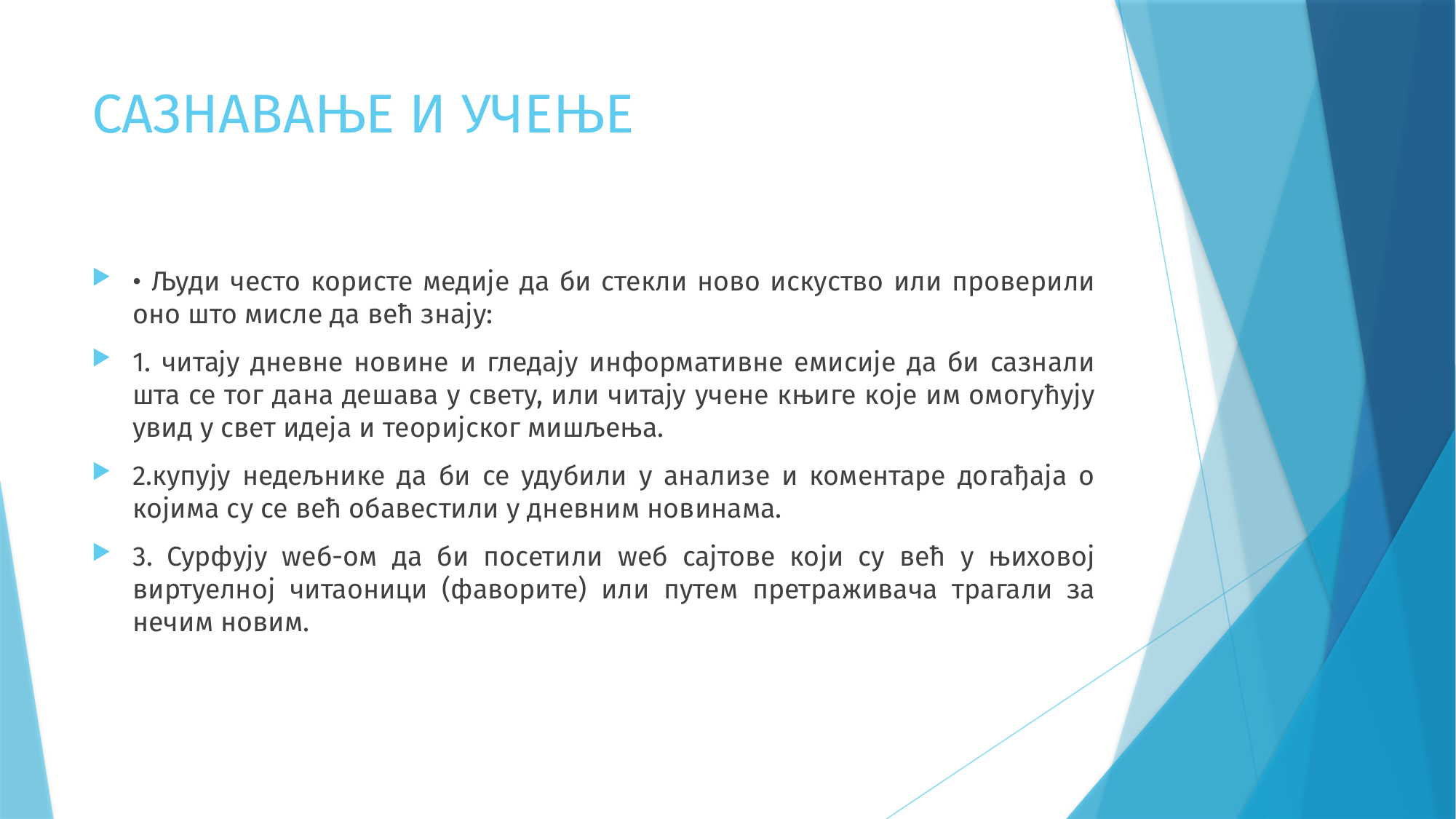

# САЗНАВАЊЕ И УЧЕЊЕ
• Људи често користе медије да би стекли ново искуство или проверили оно што мисле да већ знају:
1. читају дневне новине и гледају информативне емисије да би сазнали шта се тог дана дешава у свету, или читају учене књиге које им омогућују увид у свет идеја и теоријског мишљења.
2.купују недељнике да би се удубили у анализе и коментаре догађаја о којима су се већ обавестили у дневним новинама.
3. Сурфују wеб-ом да би посетили wеб сајтове који су већ у њиховој виртуелној читаоници (фаворите) или путем претраживача трагали за нечим новим.